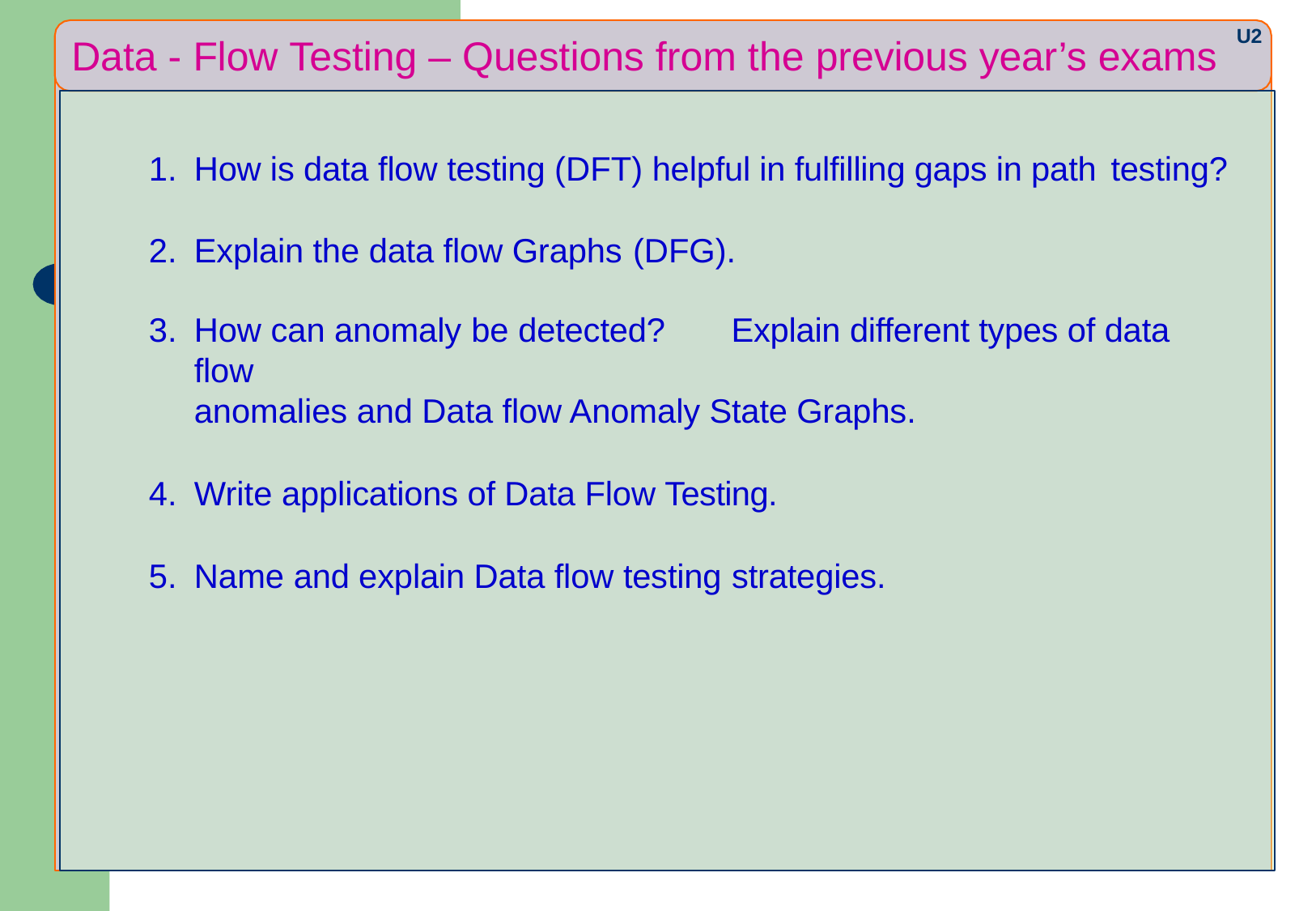

U2
# Data - Flow Testing – Questions from the previous year’s exams

How is data flow testing (DFT) helpful in fulfilling gaps in path testing?

Explain the data flow Graphs (DFG).

How can anomaly be detected?	Explain different types of data flow
anomalies and Data flow Anomaly State Graphs.

Write applications of Data Flow Testing.

Name and explain Data flow testing strategies.